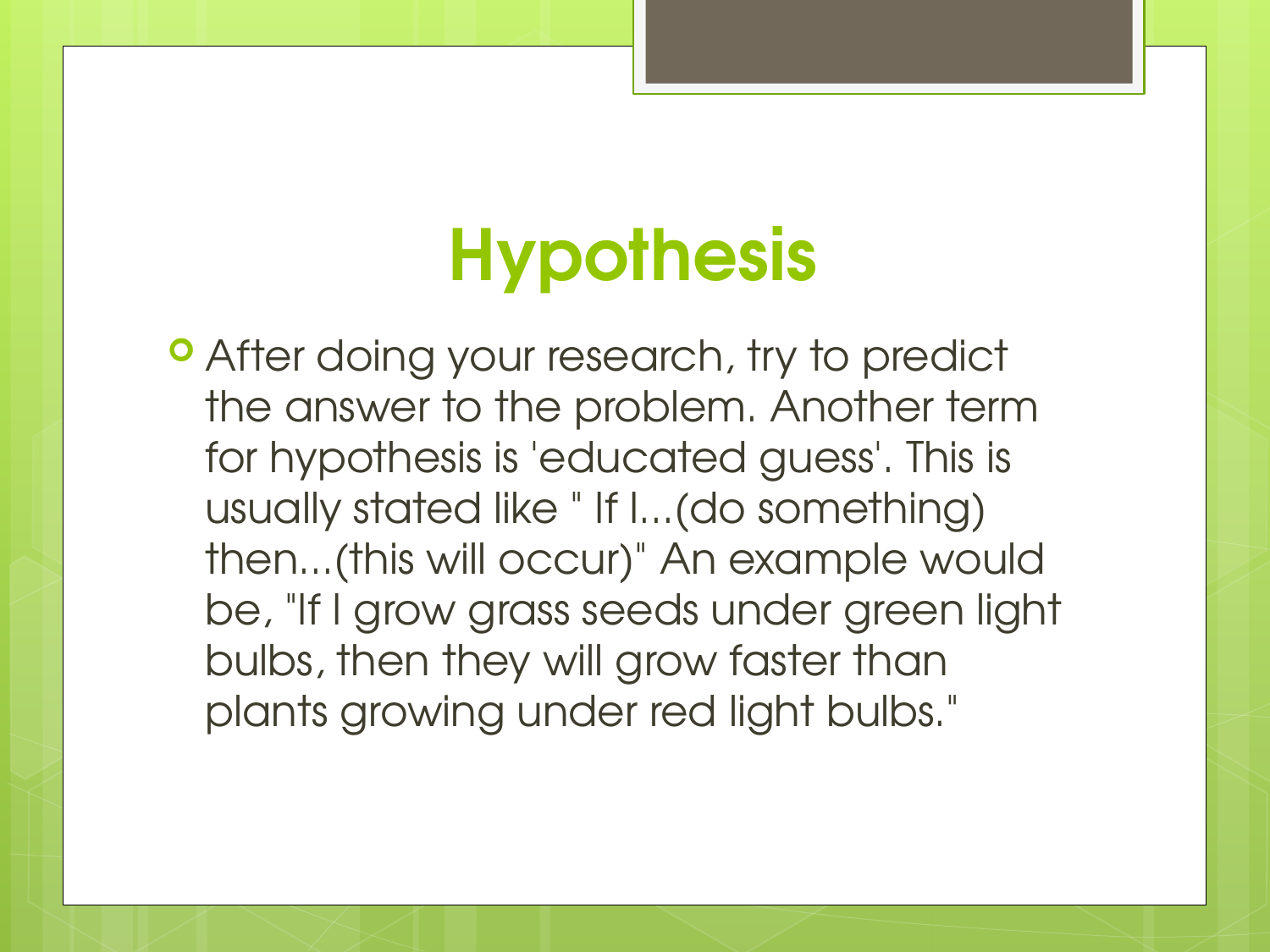

# Hypothesis
After doing your research, try to predict the answer to the problem. Another term for hypothesis is 'educated guess'. This is usually stated like " If I...(do something) then...(this will occur)" An example would be, "If I grow grass seeds under green light bulbs, then they will grow faster than plants growing under red light bulbs."